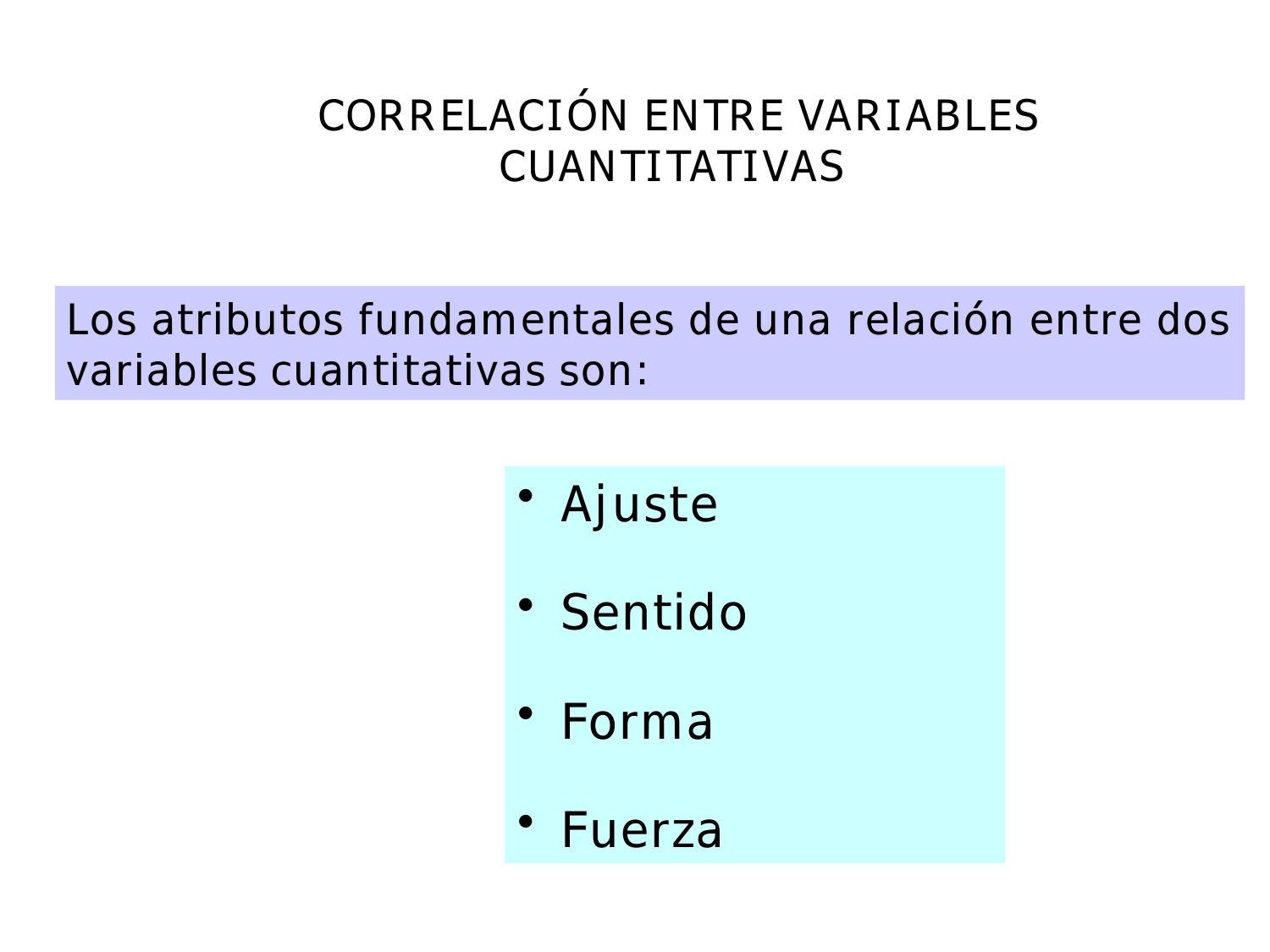

CORRELACIÓN ENTRE VARIABLES CUANTITATIVAS
Los atributos fundamentales de una relación entre dos variables cuantitativas son:
 Ajuste
 Sentido
 Forma
 Fuerza